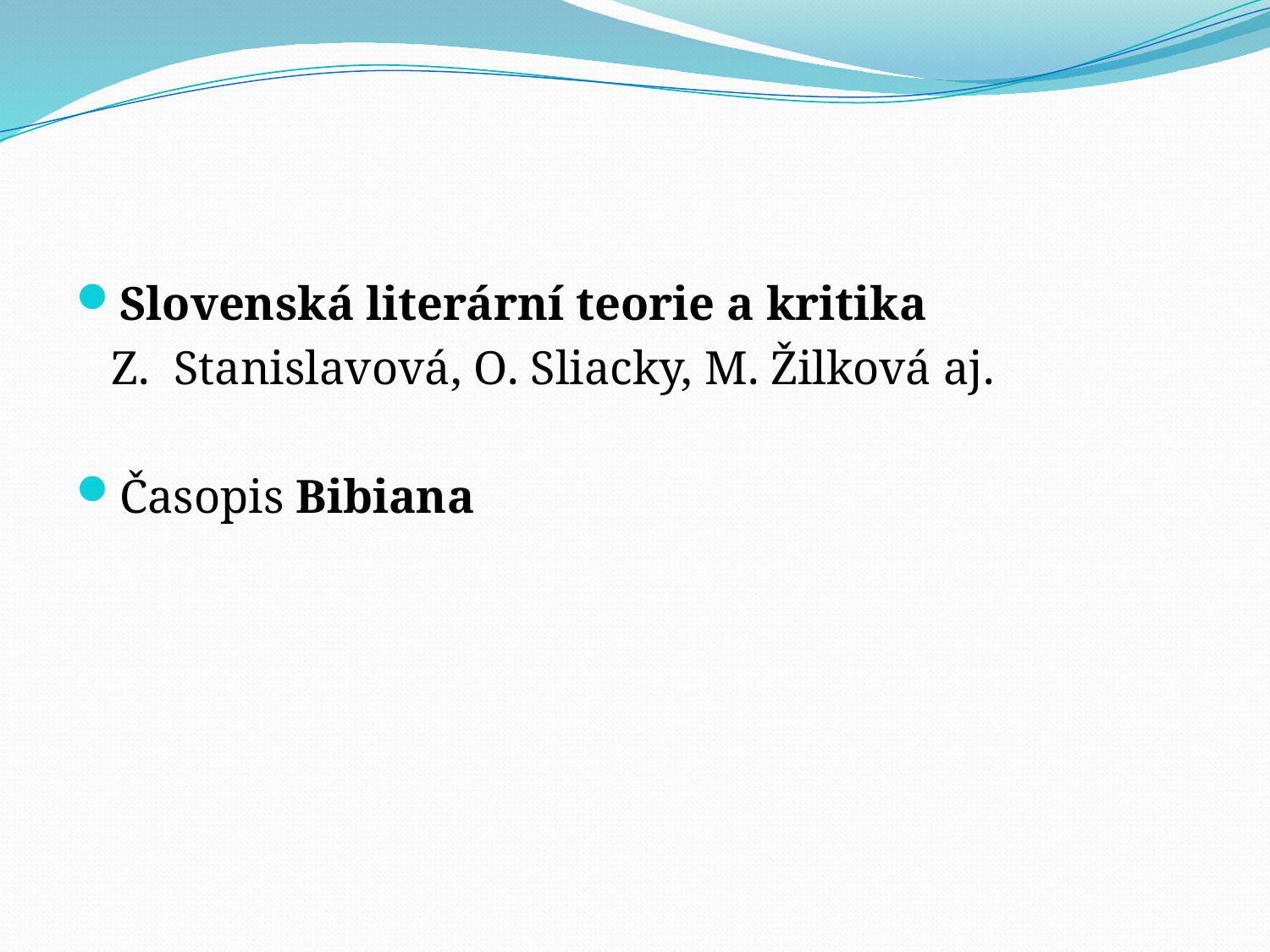

#
Slovenská literární teorie a kritika
   Z.  Stanislavová, O. Sliacky, M. Žilková aj.

Časopis Bibiana